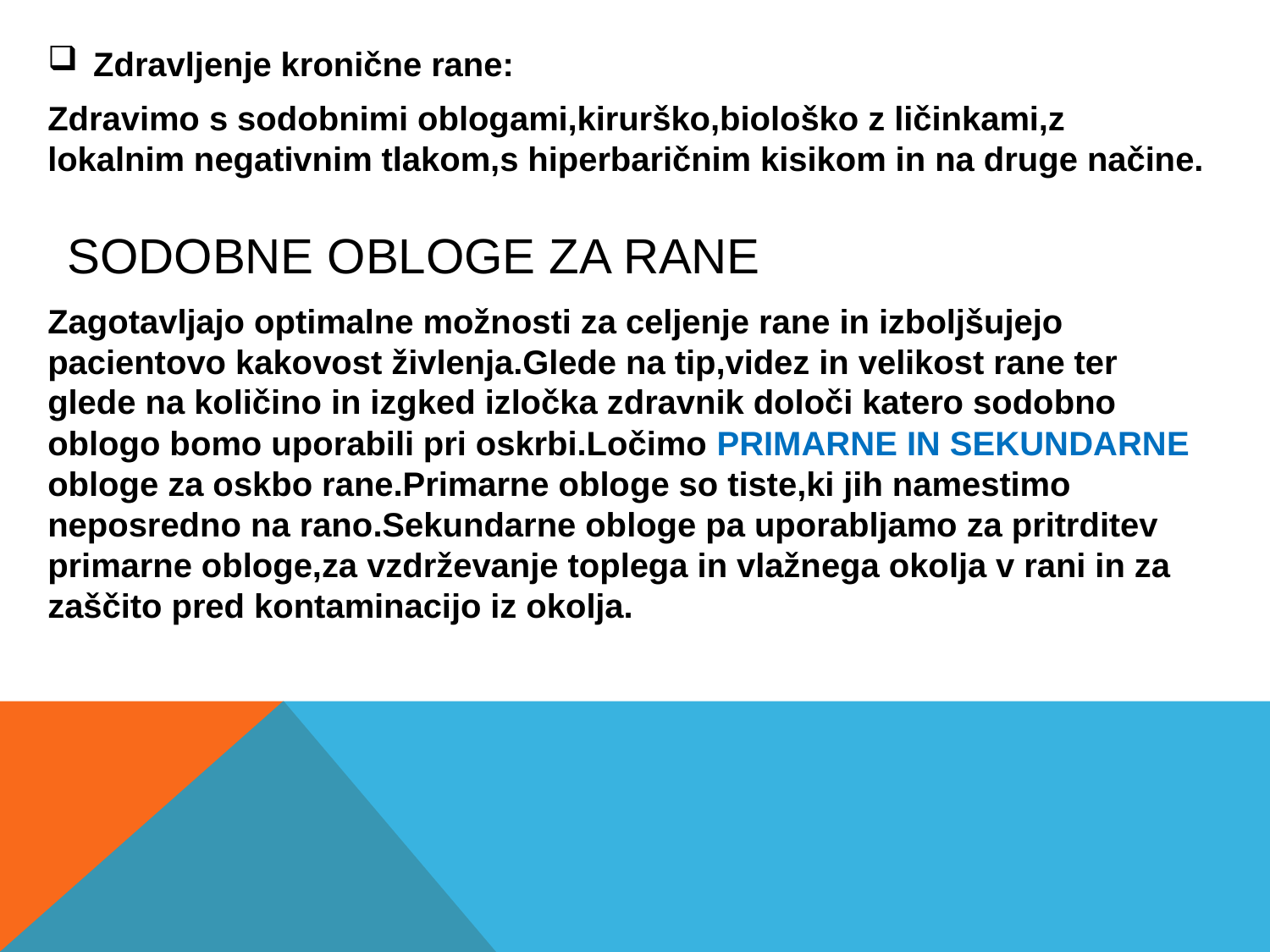

Zdravljenje kronične rane:
Zdravimo s sodobnimi oblogami,kirurško,biološko z ličinkami,z lokalnim negativnim tlakom,s hiperbaričnim kisikom in na druge načine.

Zagotavljajo optimalne možnosti za celjenje rane in izboljšujejo pacientovo kakovost živlenja.Glede na tip,videz in velikost rane ter glede na količino in izgked izločka zdravnik določi katero sodobno oblogo bomo uporabili pri oskrbi.Ločimo PRIMARNE IN SEKUNDARNE obloge za oskbo rane.Primarne obloge so tiste,ki jih namestimo neposredno na rano.Sekundarne obloge pa uporabljamo za pritrditev primarne obloge,za vzdrževanje toplega in vlažnega okolja v rani in za zaščito pred kontaminacijo iz okolja.
# Sodobne obloge za rane